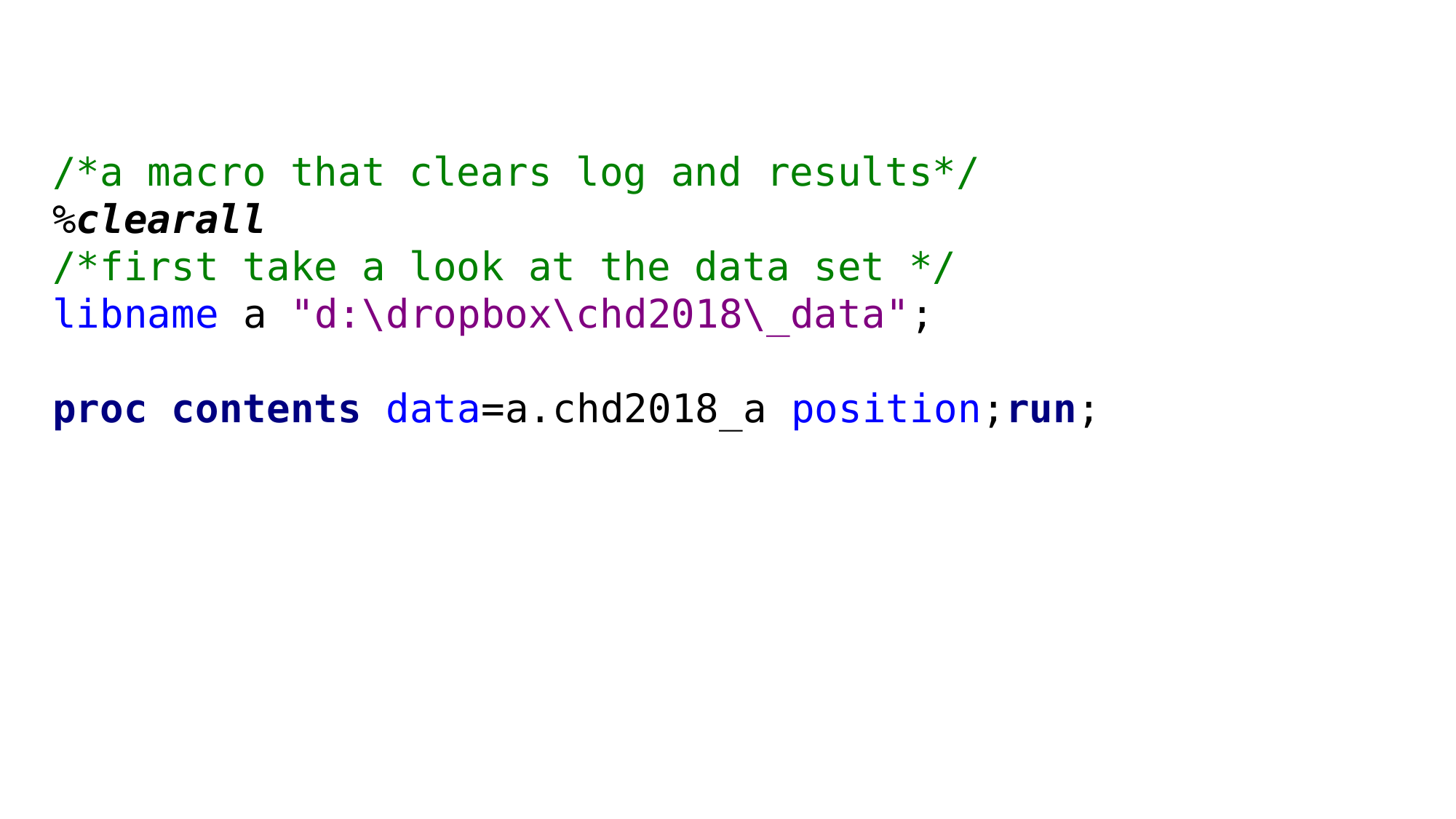

/*a macro that clears log and results*/
%clearall
/*first take a look at the data set */
libname a "d:\dropbox\chd2018\_data";

proc contents data=a.chd2018_a position;run;